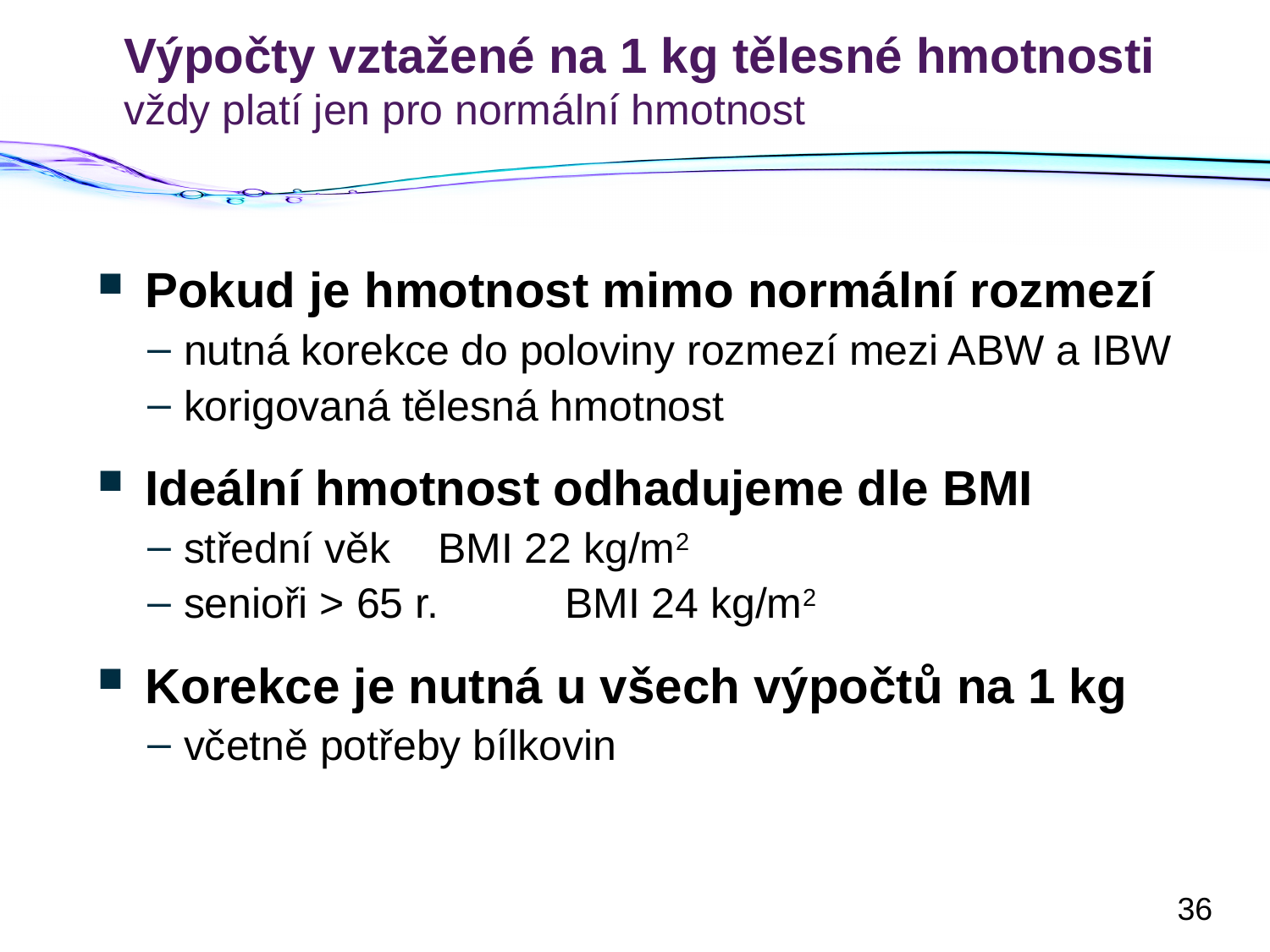

# Výpočty vztažené na 1 kg tělesné hmotnosti vždy platí jen pro normální hmotnost
Pokud je hmotnost mimo normální rozmezí
nutná korekce do poloviny rozmezí mezi ABW a IBW
korigovaná tělesná hmotnost
Ideální hmotnost odhadujeme dle BMI
střední věk 	BMI 22 kg/m2
senioři > 65 r. 	BMI 24 kg/m2
Korekce je nutná u všech výpočtů na 1 kg
včetně potřeby bílkovin
36